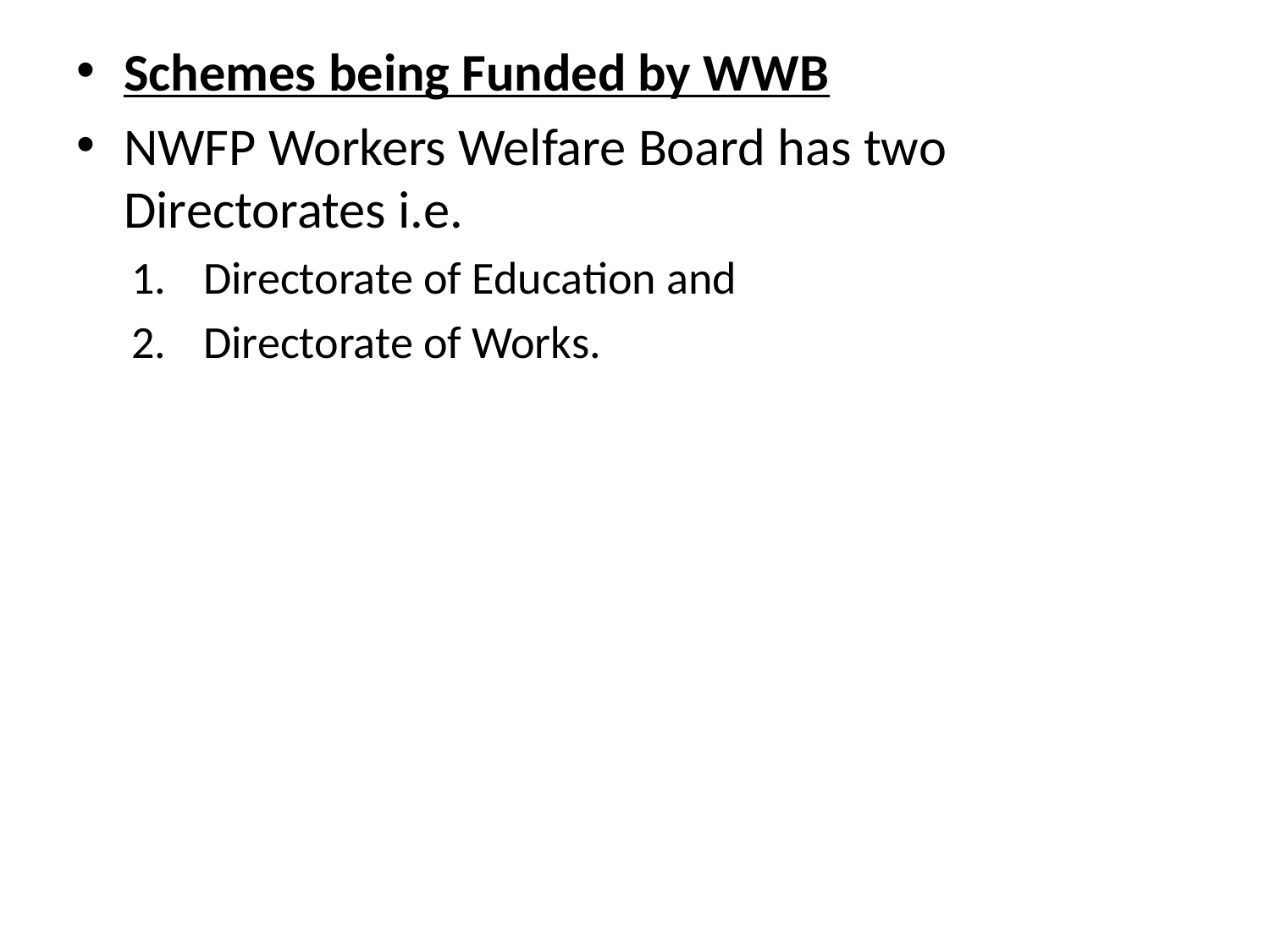

Schemes being Funded by WWB
NWFP Workers Welfare Board has two Directorates i.e.
Directorate of Education and
Directorate of Works.